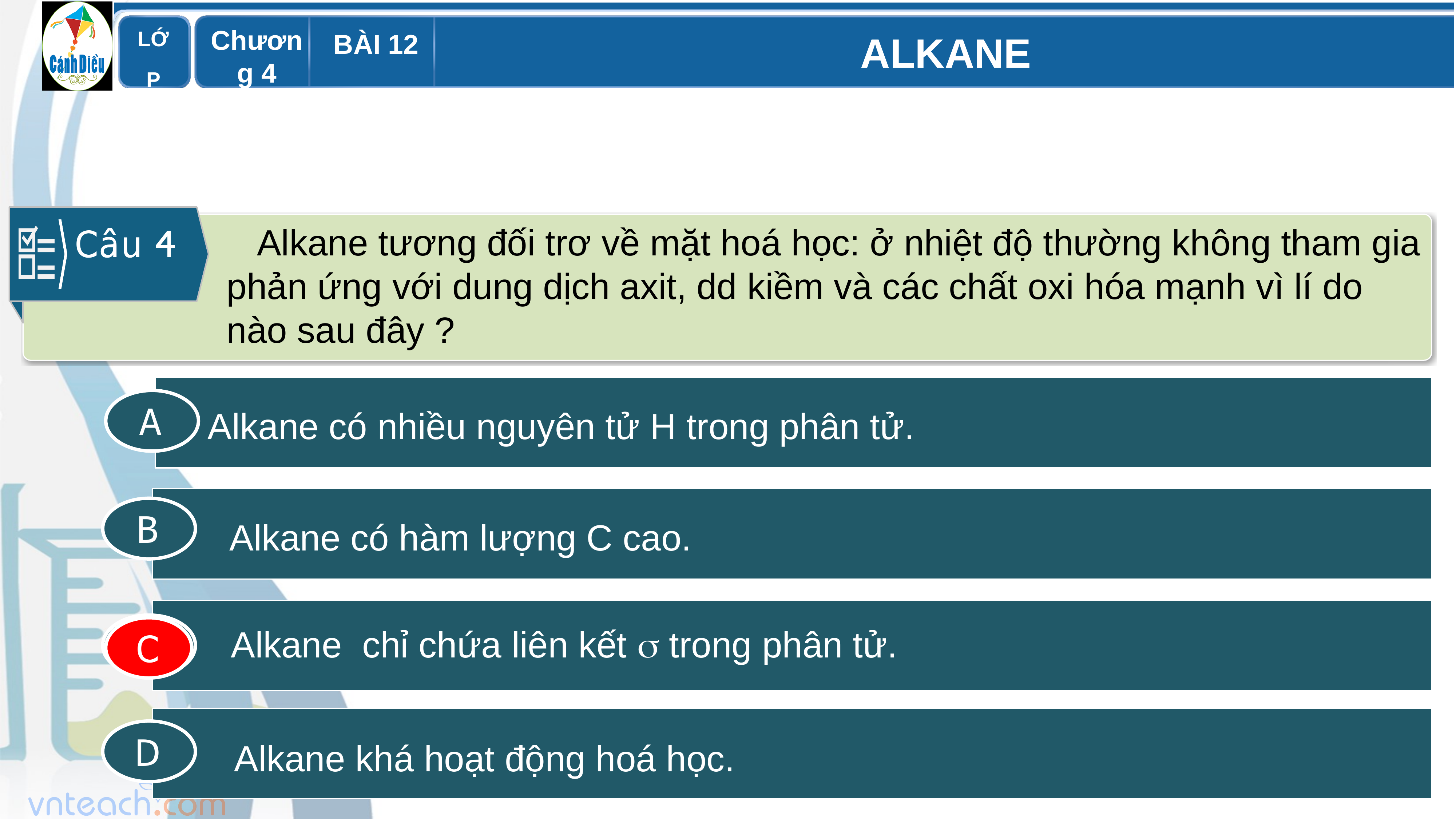

Câu 4

   Alkane tương đối trơ về mặt hoá học: ở nhiệt độ thường không tham gia phản ứng với dung dịch axit, dd kiềm và các chất oxi hóa mạnh vì lí do nào sau đây ?

A

B

C

D
   Alkane có nhiều nguyên tử H trong phân tử.
Alkane có hàm lượng C cao.
C
Alkane  chỉ chứa liên kết σ trong phân tử.

Alkane khá hoạt động hoá học.